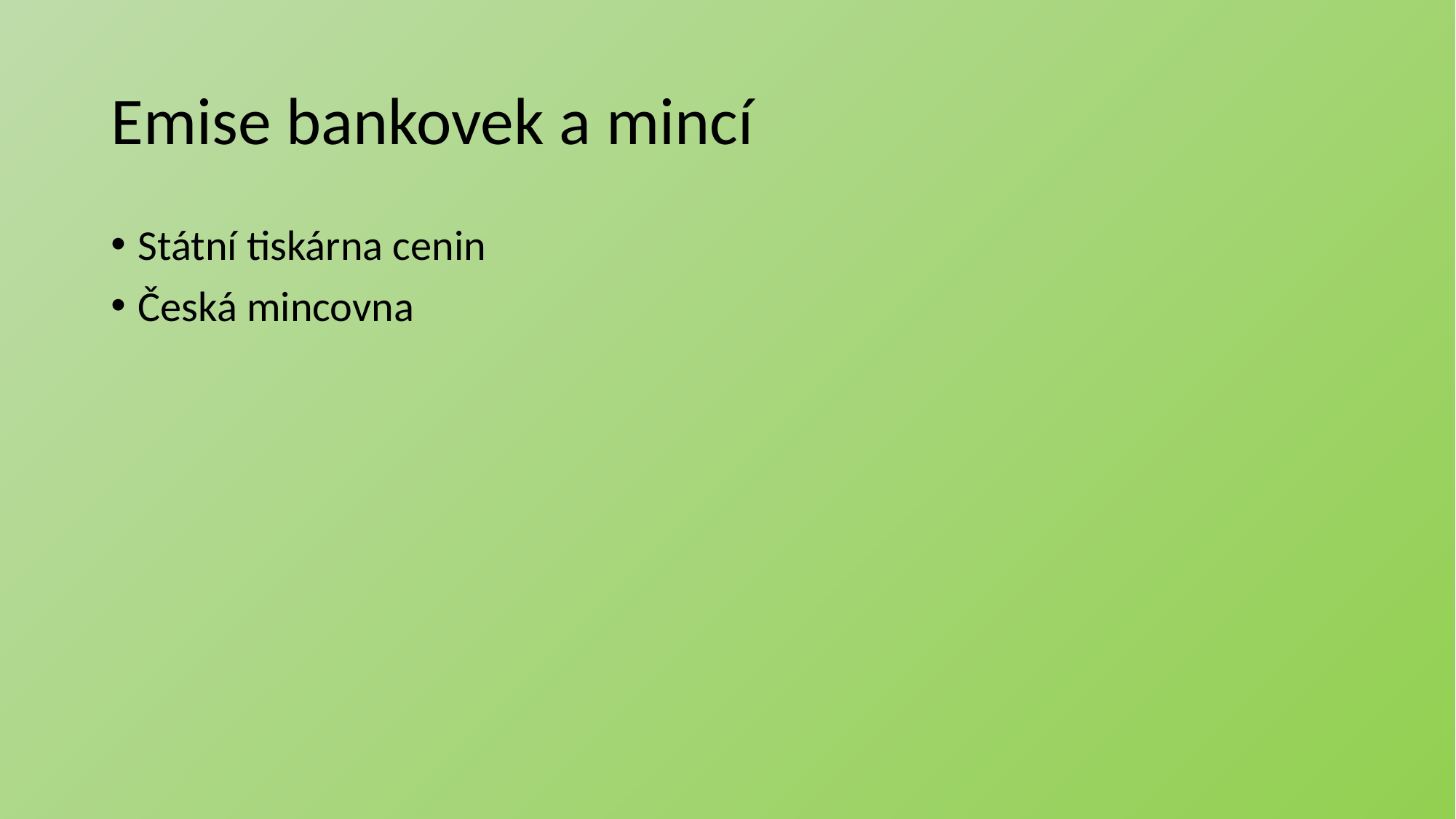

# Emise bankovek a mincí
Státní tiskárna cenin
Česká mincovna